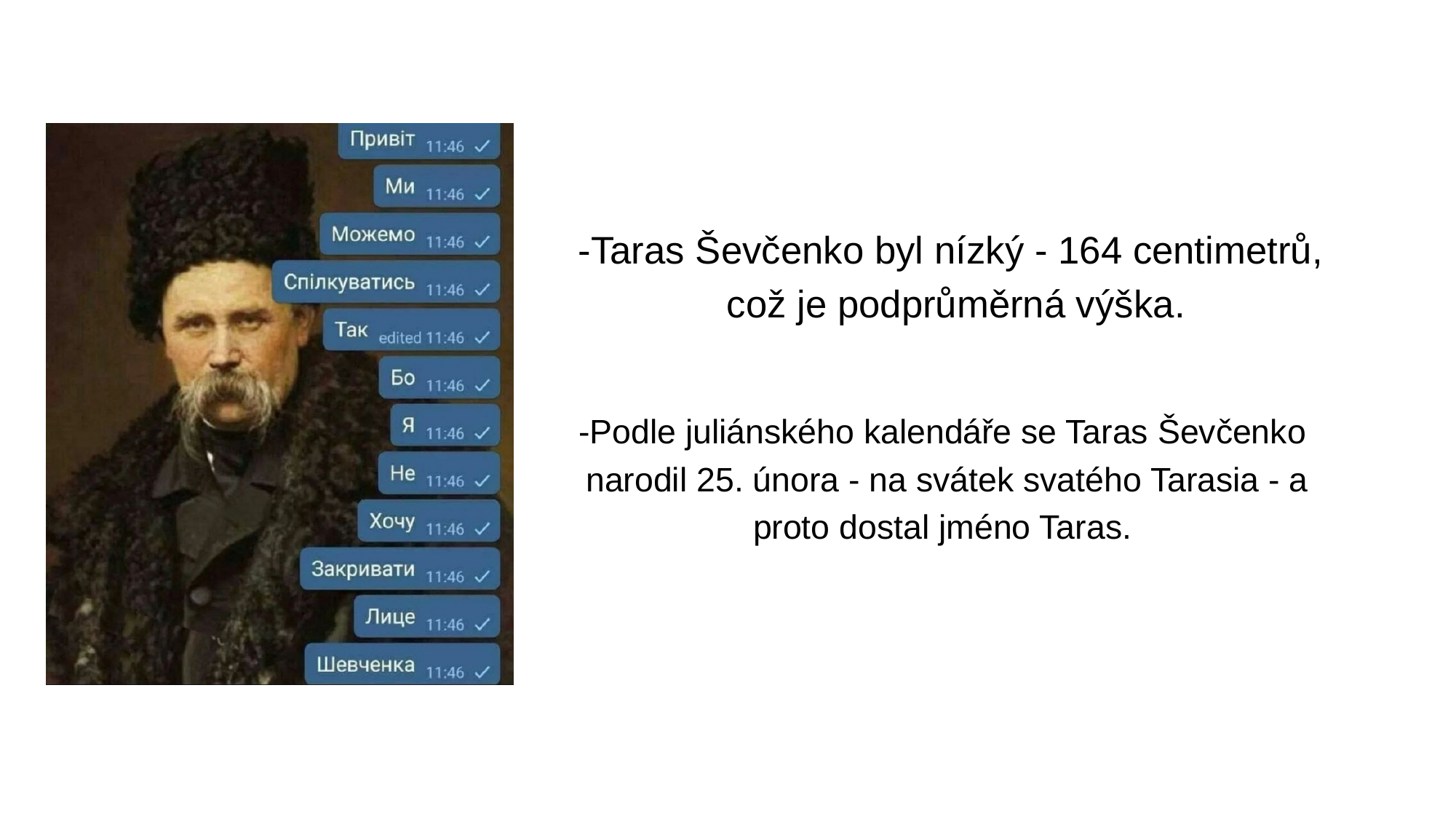

-Taras Ševčenko byl nízký - 164 centimetrů,
což je podprůměrná výška.
-Podle juliánského kalendáře se Taras Ševčenko
 narodil 25. února - na svátek svatého Tarasia - a proto dostal jméno Taras.